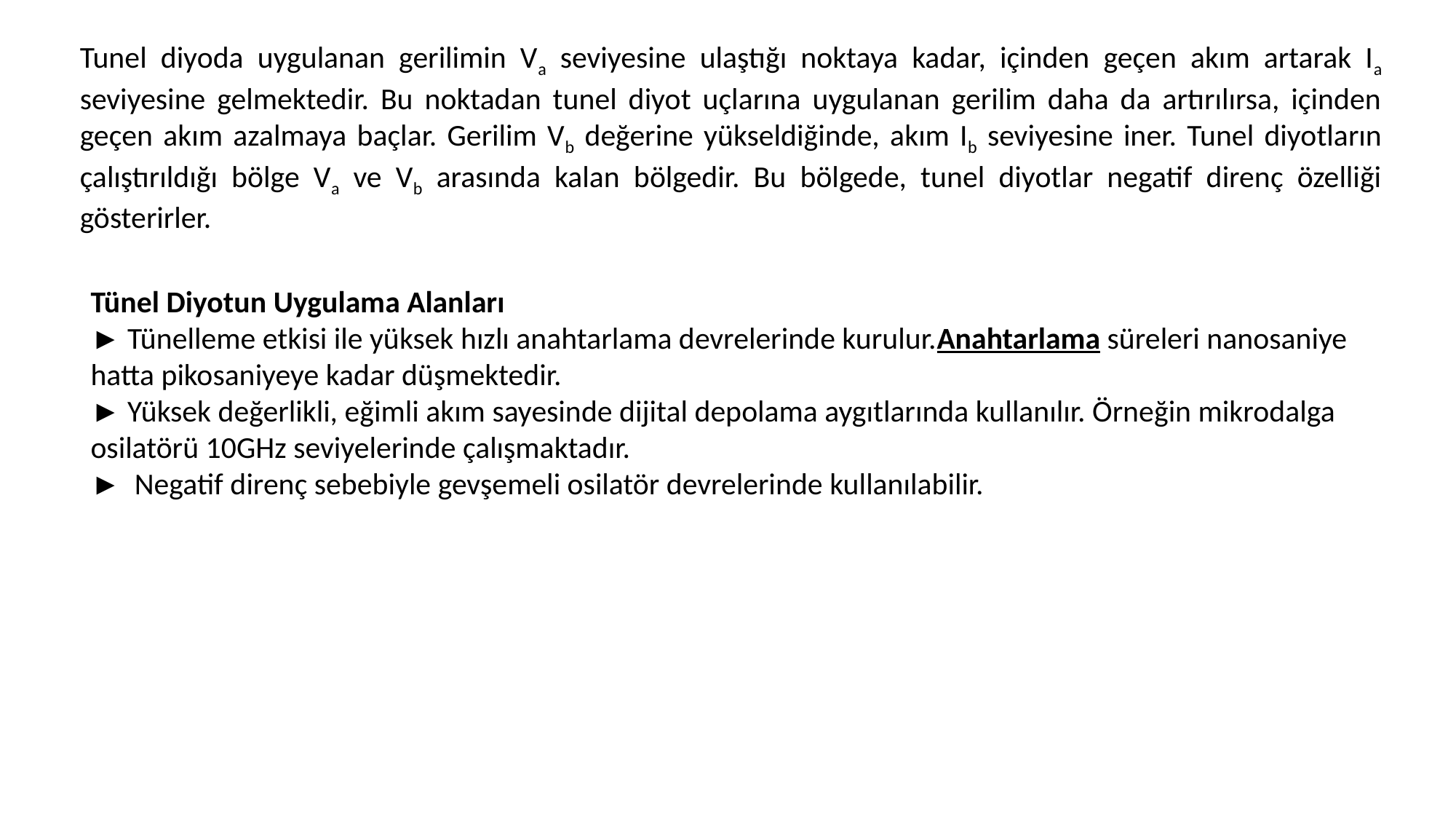

Tunel diyoda uygulanan gerilimin Va seviyesine ulaştığı noktaya kadar, içinden geçen akım artarak Ia seviyesine gelmektedir. Bu noktadan tunel diyot uçlarına uygulanan gerilim daha da artırılırsa, içinden geçen akım azalmaya baçlar. Gerilim Vb değerine yükseldiğinde, akım Ib seviyesine iner. Tunel diyotların çalıştırıldığı bölge Va ve Vb arasında kalan bölgedir. Bu bölgede, tunel diyotlar negatif direnç özelliği gösterirler.
Tünel Diyotun Uygulama Alanları
► Tünelleme etkisi ile yüksek hızlı anahtarlama devrelerinde kurulur.Anahtarlama süreleri nanosaniye hatta pikosaniyeye kadar düşmektedir.
► Yüksek değerlikli, eğimli akım sayesinde dijital depolama aygıtlarında kullanılır. Örneğin mikrodalga osilatörü 10GHz seviyelerinde çalışmaktadır.
►  Negatif direnç sebebiyle gevşemeli osilatör devrelerinde kullanılabilir.